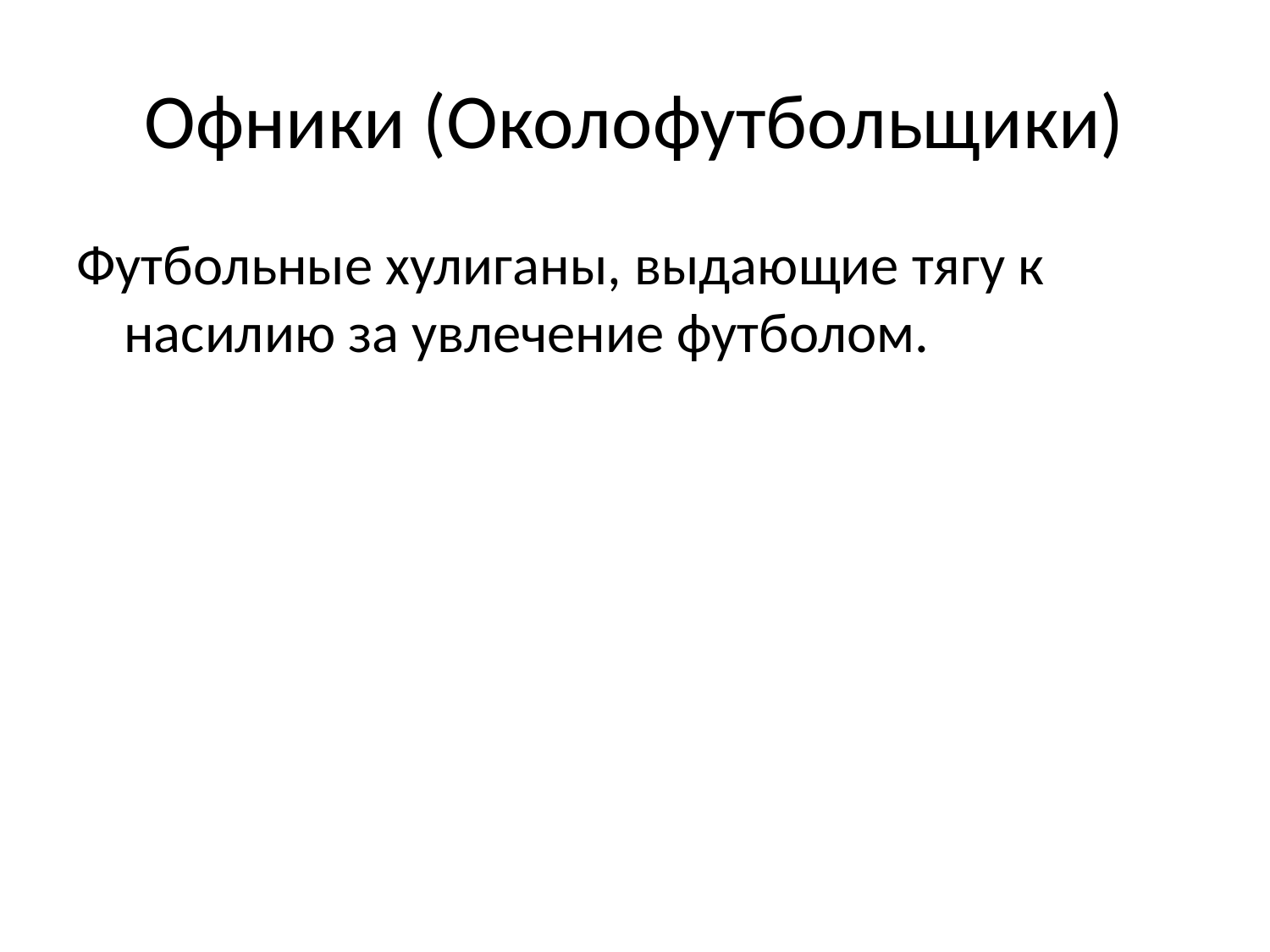

# Офники (Околофутбольщики)
Футбольные хулиганы, выдающие тягу к насилию за увлечение футболом.